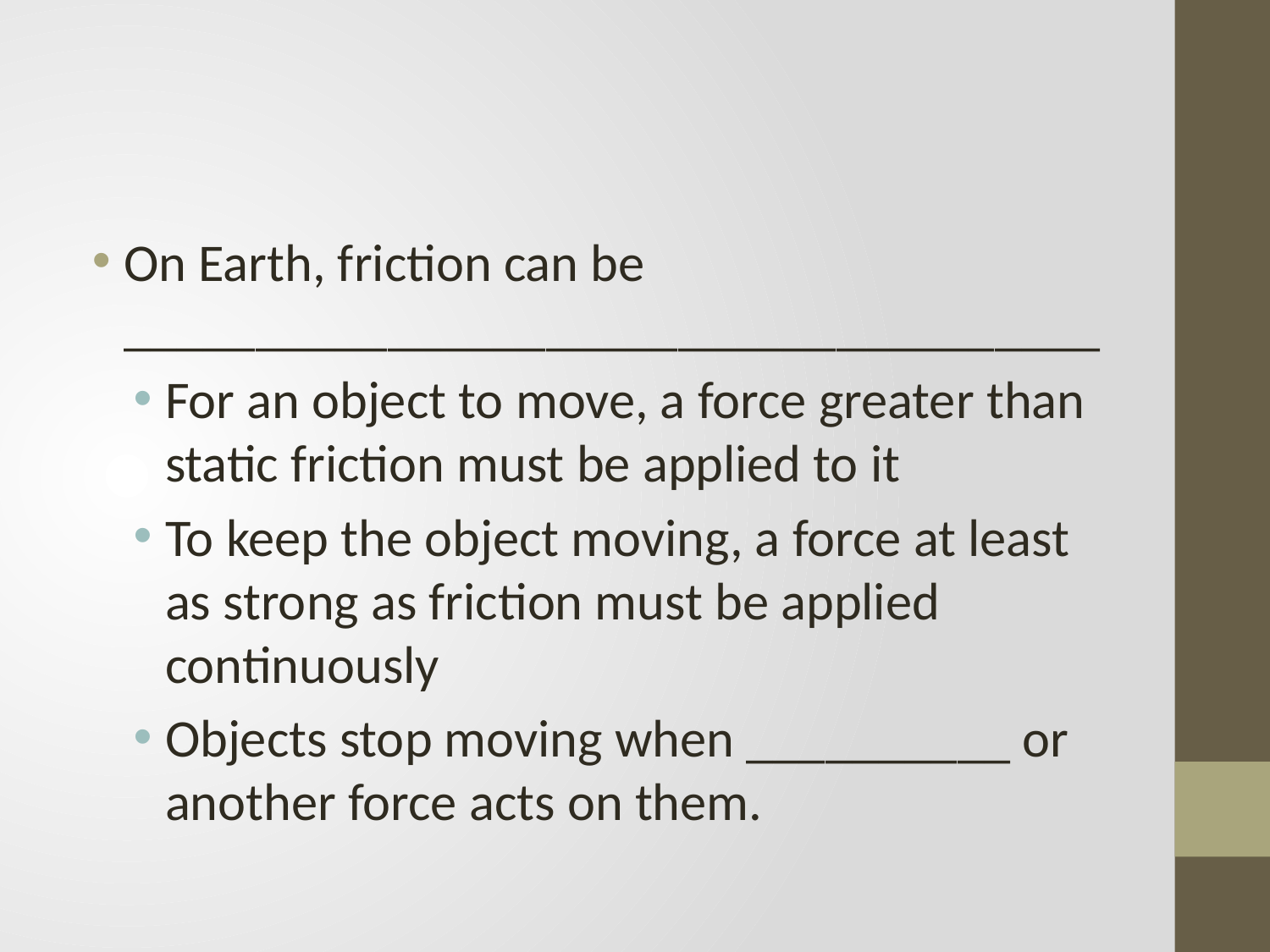

#
On Earth, friction can be _____________________________________
For an object to move, a force greater than static friction must be applied to it
To keep the object moving, a force at least as strong as friction must be applied continuously
Objects stop moving when __________ or another force acts on them.